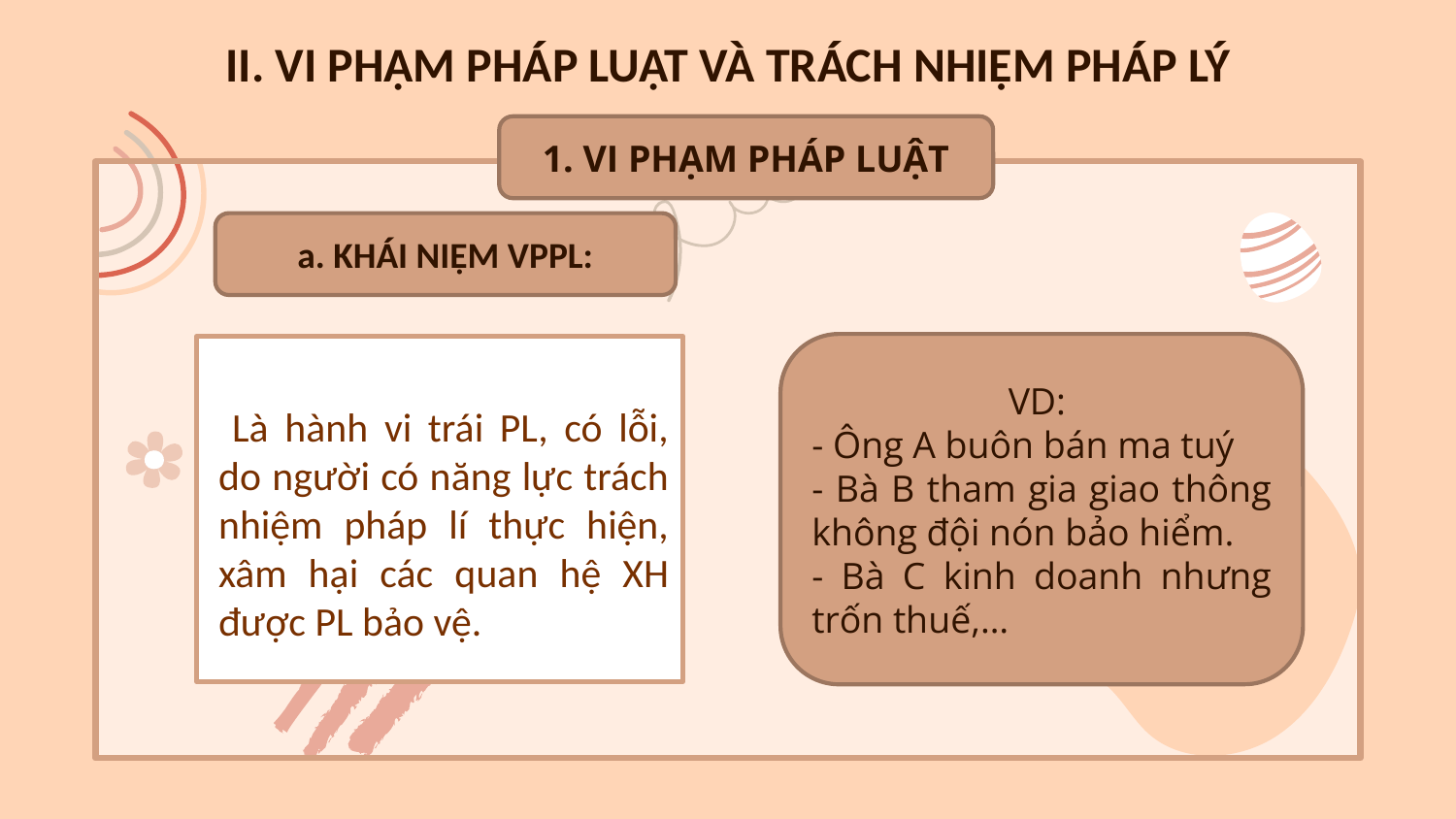

# II. VI PHẠM PHÁP LUẬT VÀ TRÁCH NHIỆM PHÁP LÝ
1. VI PHẠM PHÁP LUẬT

a. KHÁI NIỆM VPPL:
VD:
- Ông A buôn bán ma tuý
- Bà B tham gia giao thông không đội nón bảo hiểm.
- Bà C kinh doanh nhưng trốn thuế,…

 Là hành vi trái PL, có lỗi, do người có năng lực trách nhiệm pháp lí thực hiện, xâm hại các quan hệ XH được PL bảo vệ.